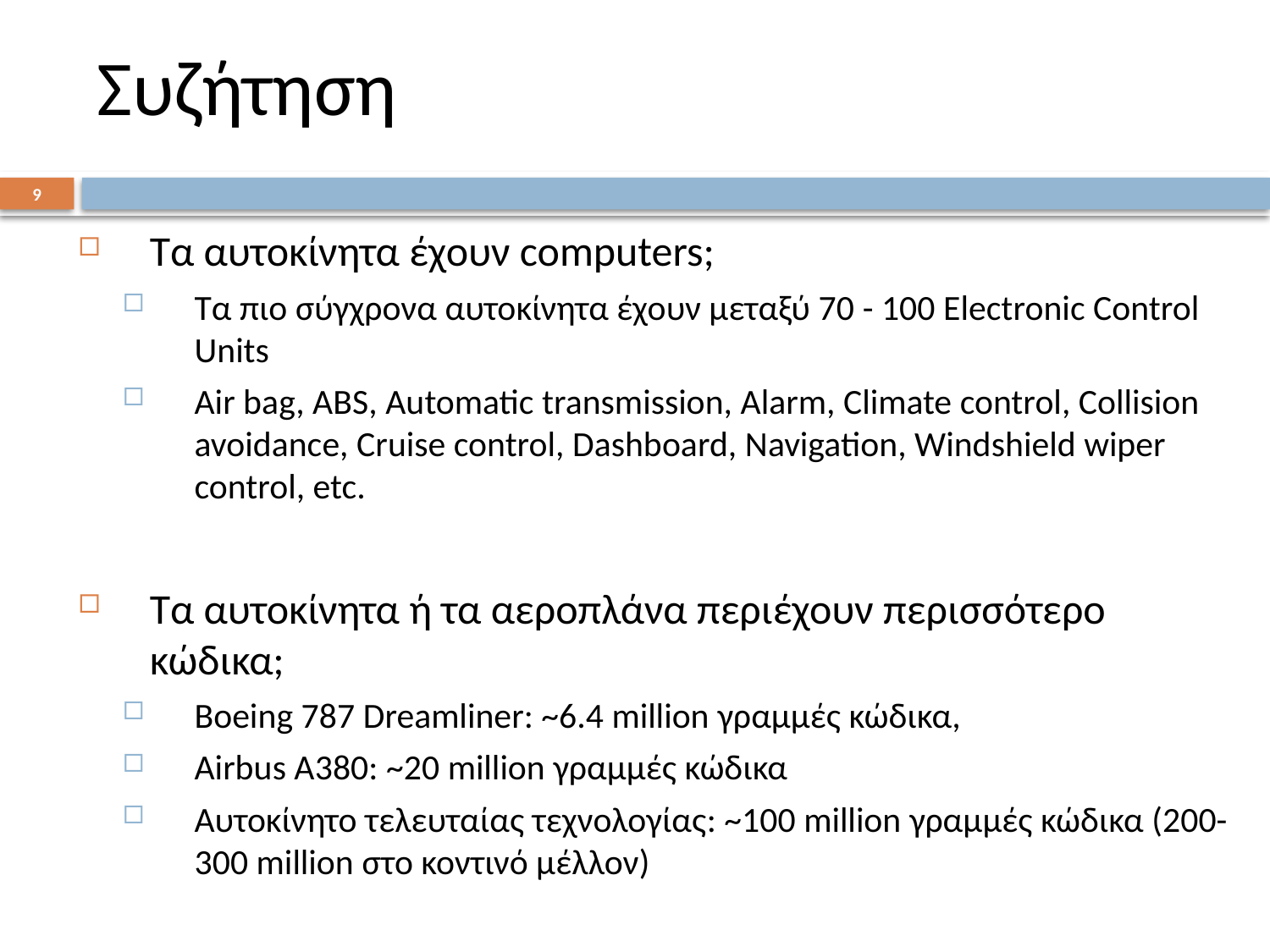

# Συζήτηση
9
Τα αυτοκίνητα έχουν computers;
Τα πιο σύγχρονα αυτοκίνητα έχουν μεταξύ 70 - 100 Electronic Control Units
Air bag, ABS, Automatic transmission, Alarm, Climate control, Collision avoidance, Cruise control, Dashboard, Navigation, Windshield wiper control, etc.

Τα αυτοκίνητα ή τα αεροπλάνα περιέχουν περισσότερο κώδικα;
Boeing 787 Dreamliner: ~6.4 million γραμμές κώδικα,
Airbus A380: ~20 million γραμμές κώδικα
Αυτοκίνητο τελευταίας τεχνολογίας: ~100 million γραμμές κώδικα (200-300 million στο κοντινό μέλλον)